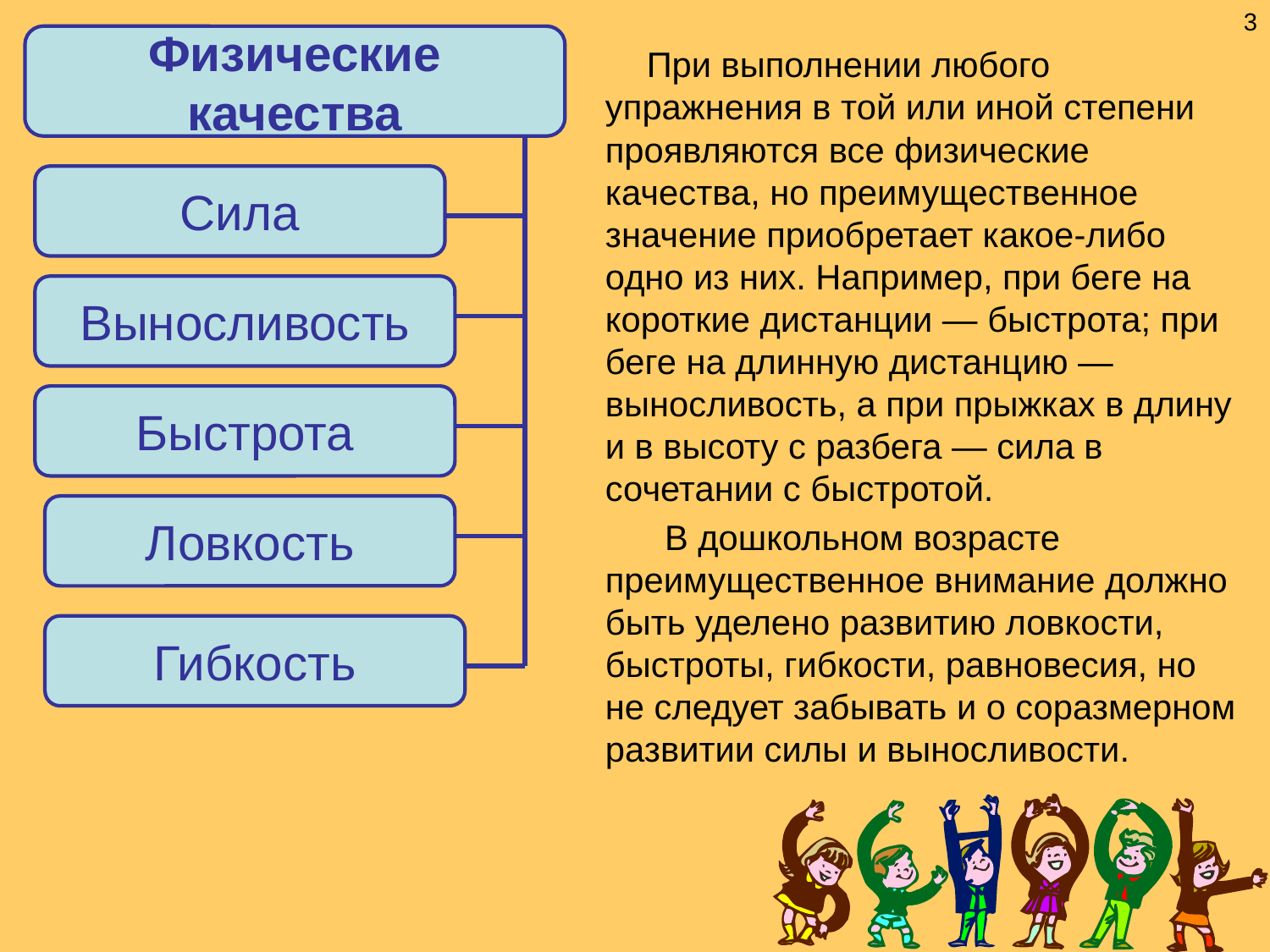

3
Физические качества
          При выполнении любого упражнения в той или иной степени проявляются все физические качества, но преимущественное значение приобретает какое-либо одно из них. Например, при беге на короткие дистанции — быстрота; при беге на длинную дистанцию — выносливость, а при прыжках в длину и в высоту с разбега — сила в сочетании с быстротой.
           В дошкольном возрасте преимущественное внимание должно быть уделено развитию ловкости, быстроты, гибкости, равновесия, но не следует забывать и о соразмерном развитии силы и выносливости.

Сила
Выносливость
Быстрота
Ловкость
Гибкость